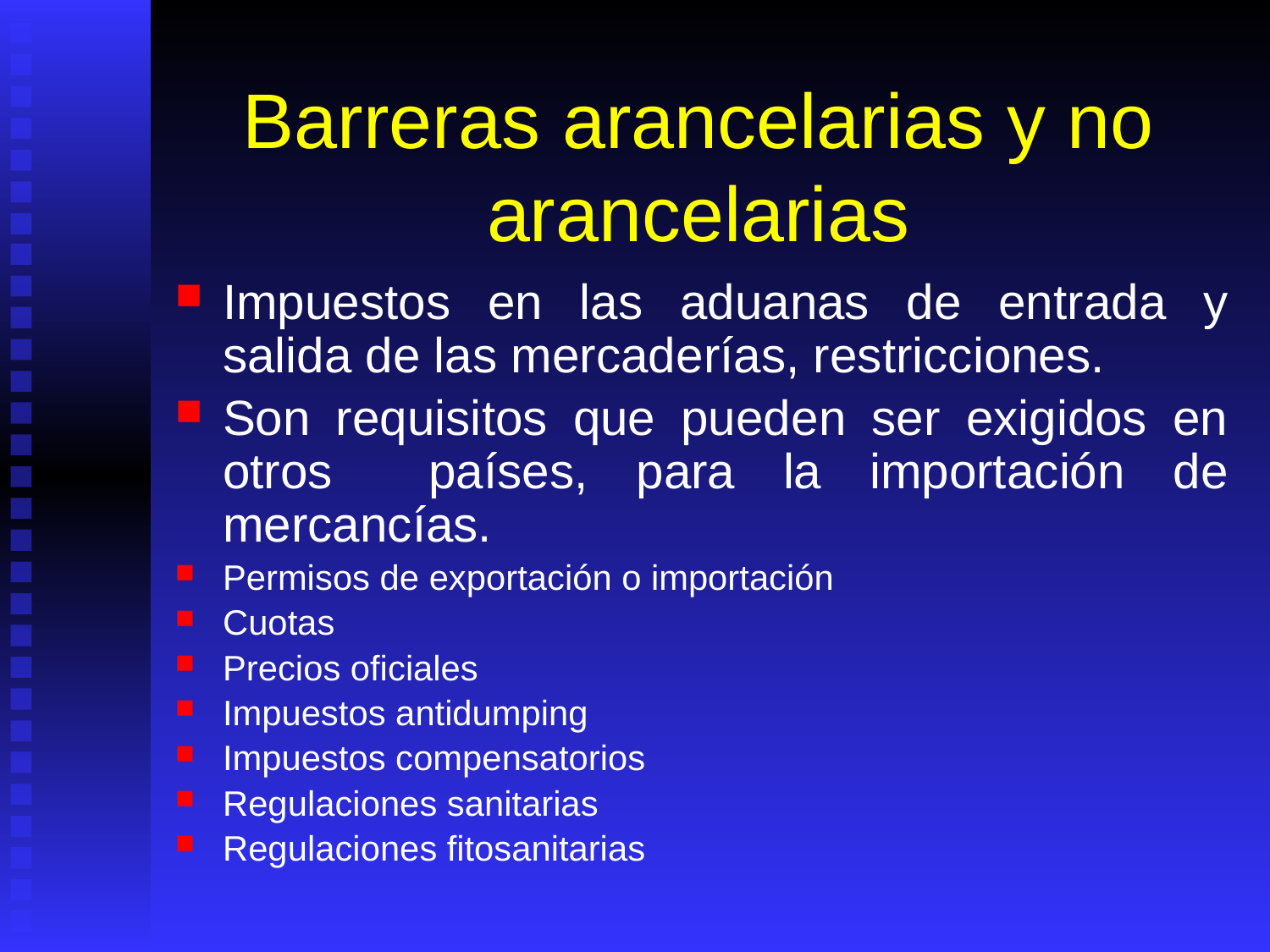

# Barreras arancelarias y no arancelarias
Impuestos en las aduanas de entrada y salida de las mercaderías, restricciones.
Son requisitos que pueden ser exigidos en otros  países, para la importación de mercancías.
Permisos de exportación o importación
Cuotas
Precios oficiales
Impuestos antidumping
Impuestos compensatorios
Regulaciones sanitarias
Regulaciones fitosanitarias